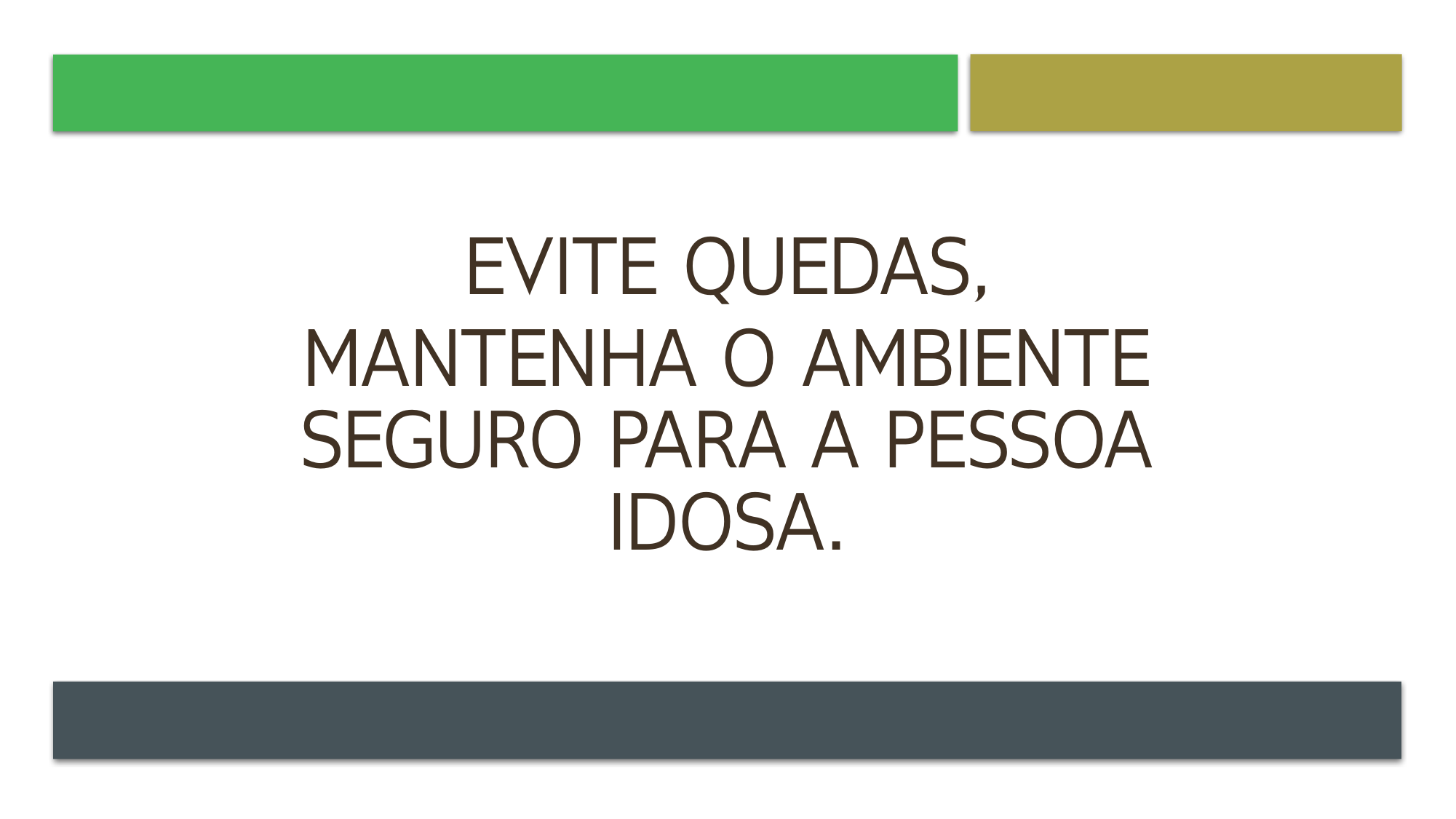

Evite quedas,
Mantenha o ambiente seguro para a pessoa idosa.